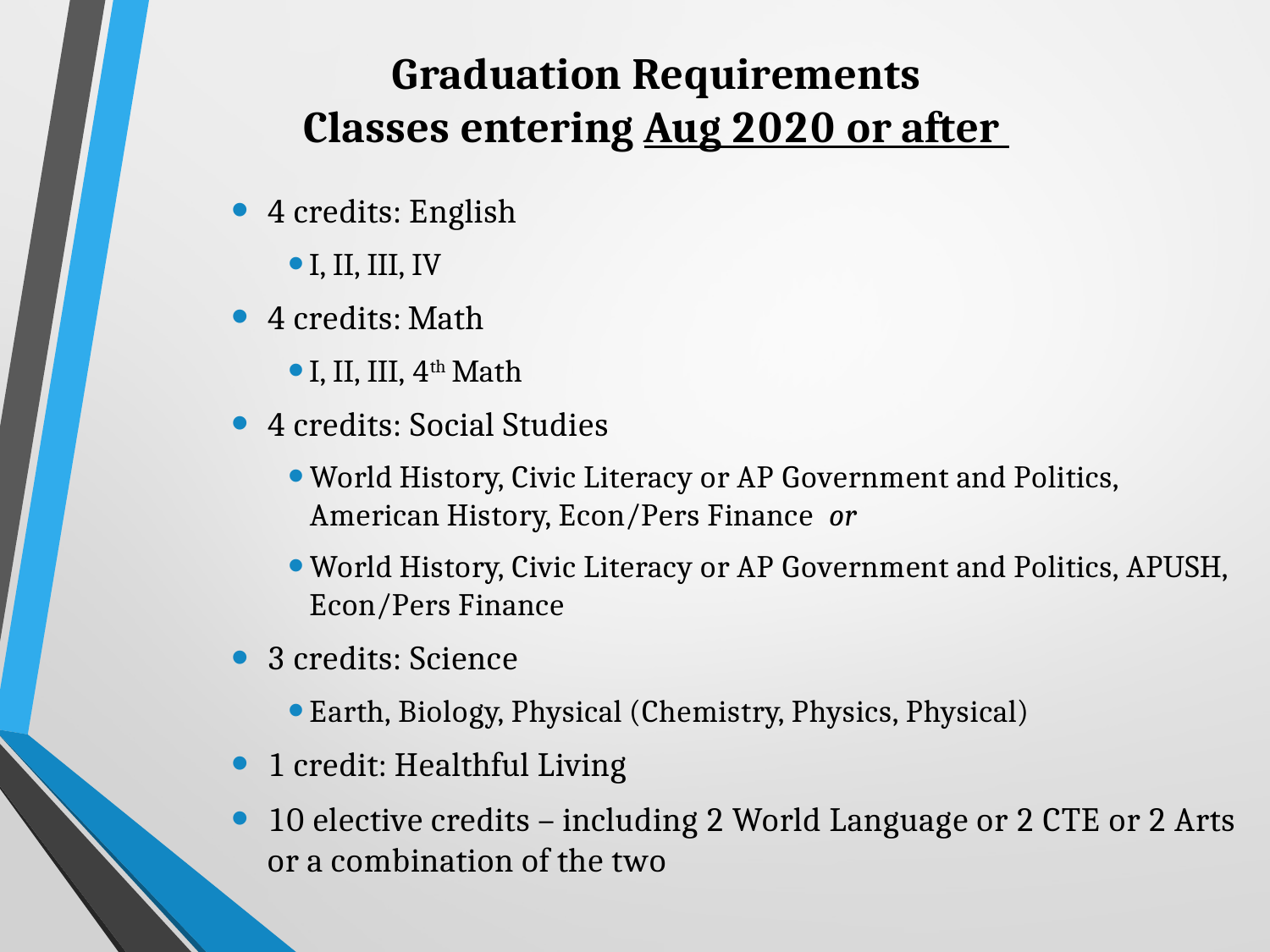

# Graduation Requirements Classes entering Aug 2020 or after
4 credits: English
I, II, III, IV
4 credits: Math
I, II, III, 4th Math
4 credits: Social Studies
World History, Civic Literacy or AP Government and Politics, American History, Econ/Pers Finance  or
World History, Civic Literacy or AP Government and Politics, APUSH, Econ/Pers Finance
3 credits: Science
Earth, Biology, Physical (Chemistry, Physics, Physical)
1 credit: Healthful Living
10 elective credits – including 2 World Language or 2 CTE or 2 Arts or a combination of the two